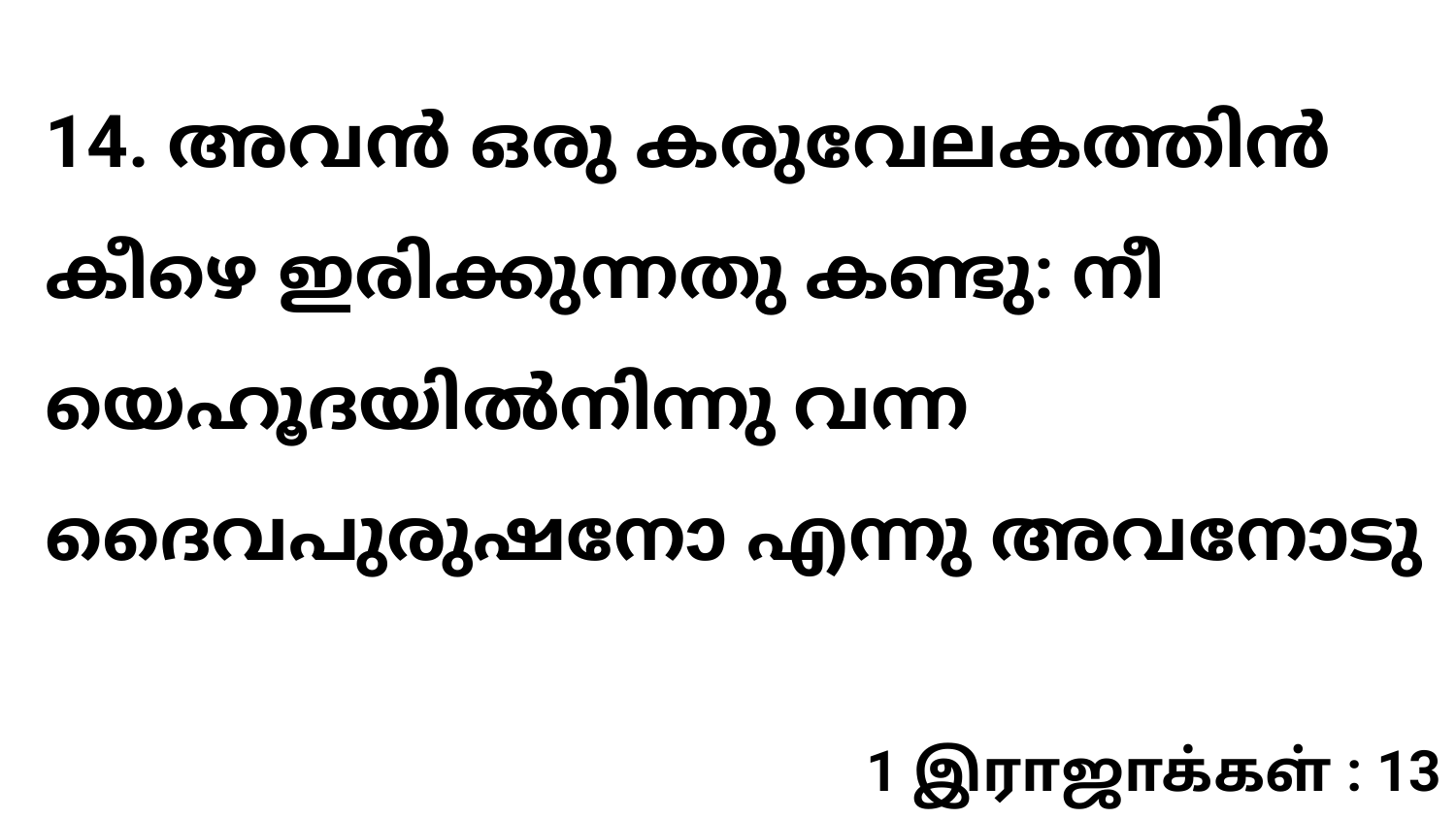

14. അവൻ ഒരു കരുവേലകത്തിൻ കീഴെ ഇരിക്കുന്നതു കണ്ടു: നീ യെഹൂദയിൽനിന്നു വന്ന ദൈവപുരുഷനോ എന്നു അവനോടു
1 இராஜாக்கள் : 13